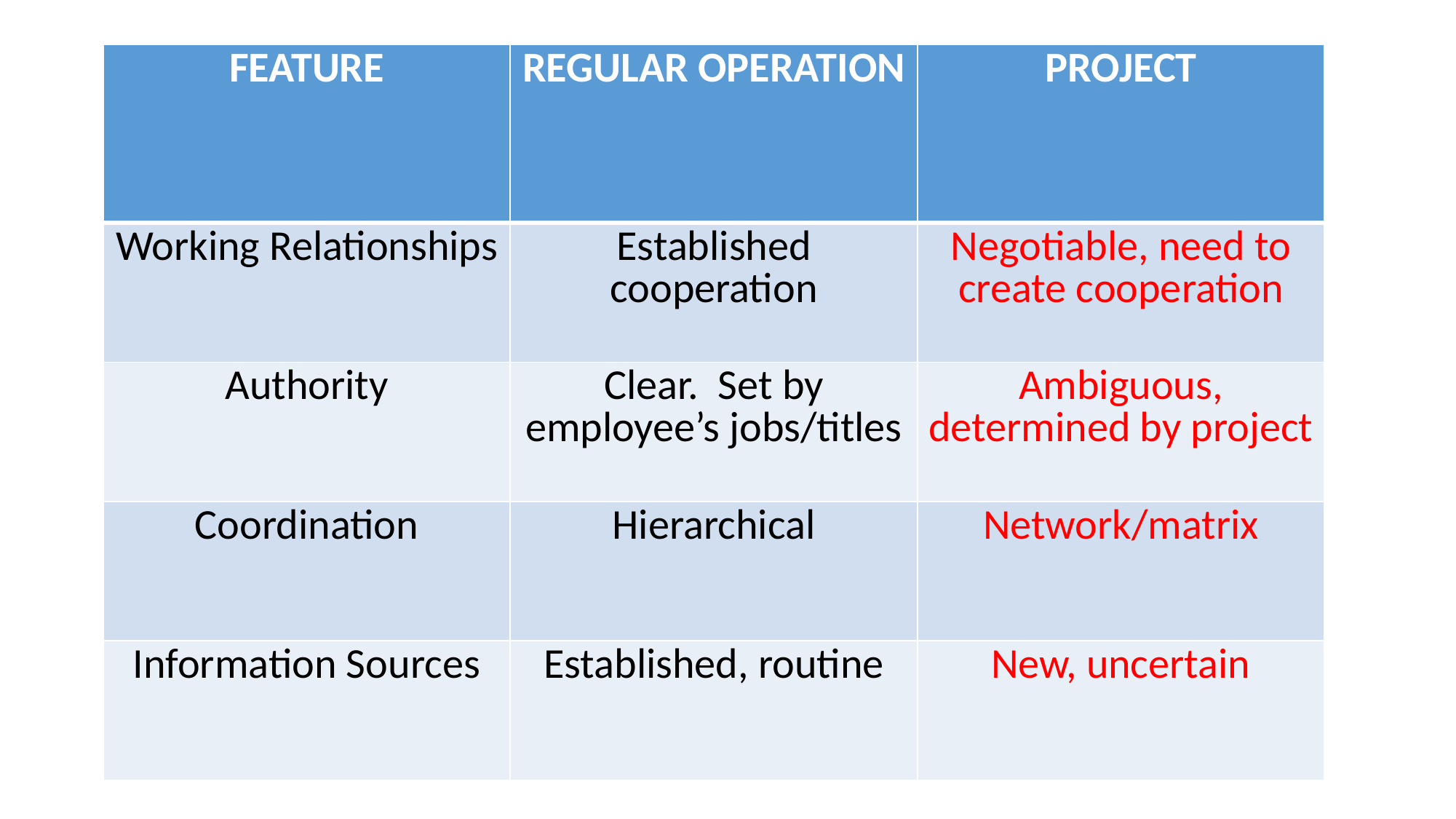

| FEATURE | REGULAR OPERATION | PROJECT |
| --- | --- | --- |
| Working Relationships | Established cooperation | Negotiable, need to create cooperation |
| Authority | Clear. Set by employee’s jobs/titles | Ambiguous, determined by project |
| Coordination | Hierarchical | Network/matrix |
| Information Sources | Established, routine | New, uncertain |